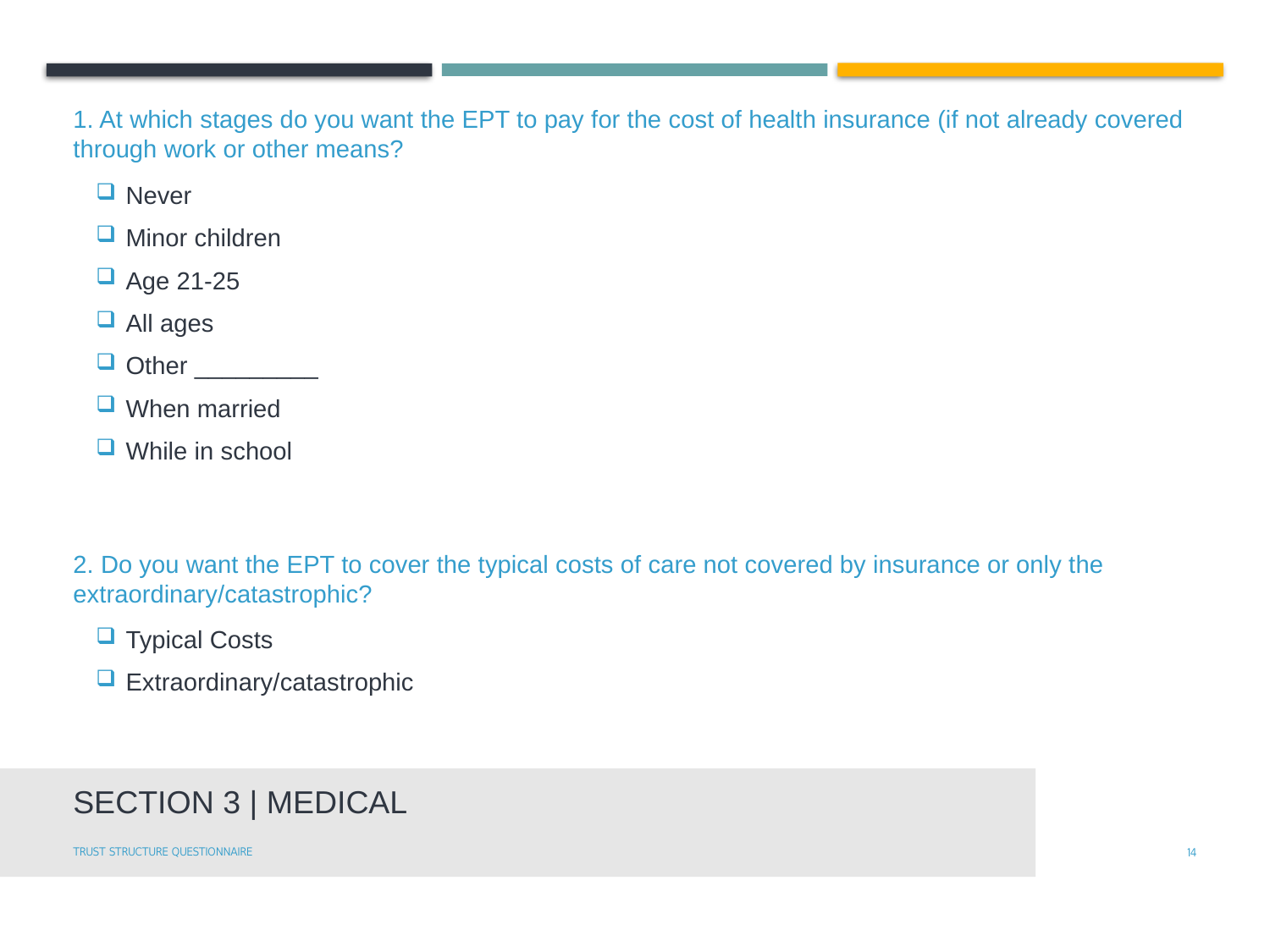

1. At which stages do you want the EPT to pay for the cost of health insurance (if not already covered through work or other means?
Never
Minor children
Age 21-25
All ages
Other _________
When married
While in school
2. Do you want the EPT to cover the typical costs of care not covered by insurance or only the extraordinary/catastrophic?
Typical Costs
Extraordinary/catastrophic
# Section 3 | Medical
Trust Structure Questionnaire
14